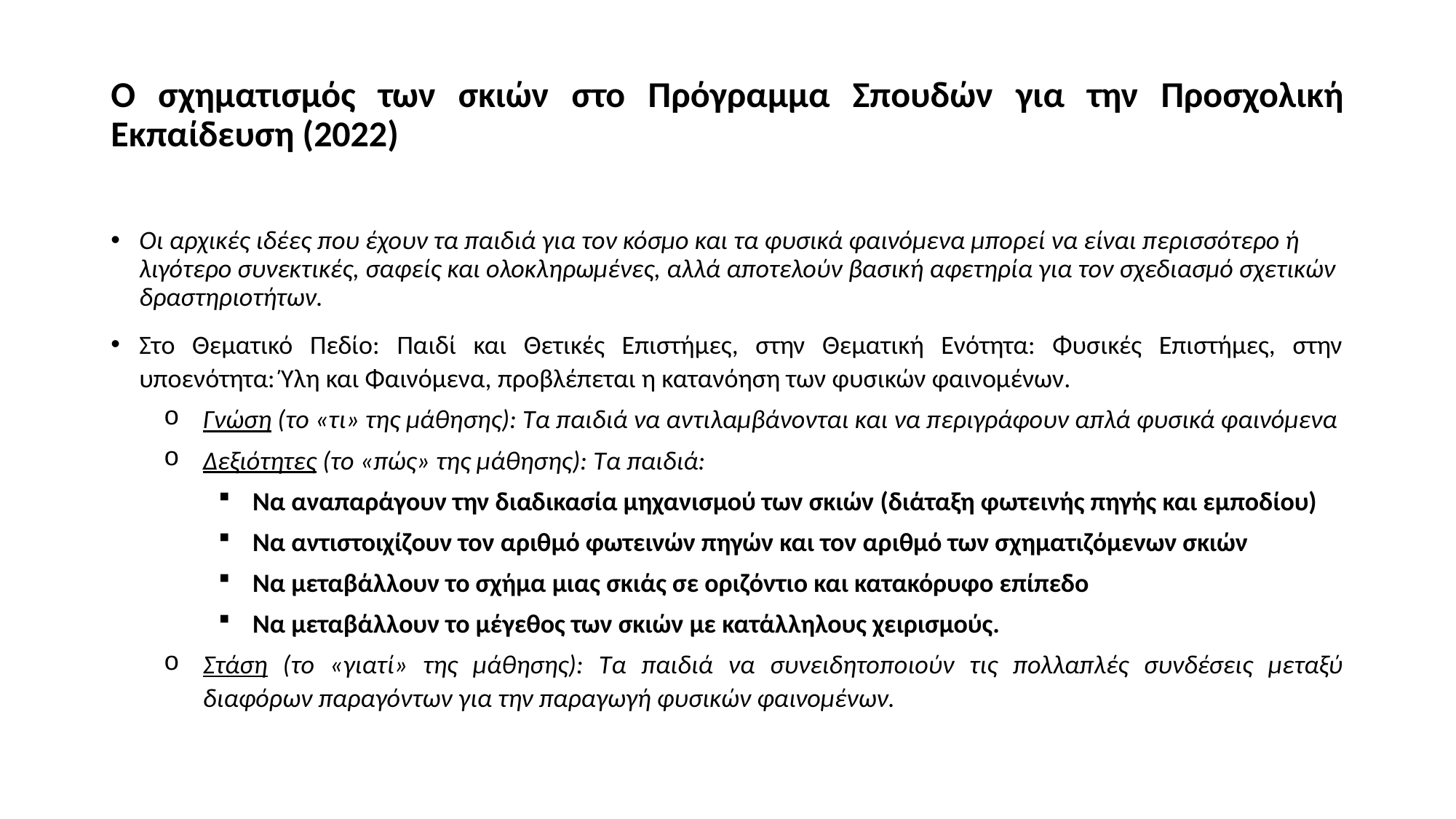

# Ο σχηματισμός των σκιών στο Πρόγραμμα Σπουδών για την Προσχολική Εκπαίδευση (2022)
Οι αρχικές ιδέες που έχουν τα παιδιά για τον κόσμο και τα φυσικά φαινόμενα μπορεί να είναι περισσότερο ή λιγότερο συνεκτικές, σαφείς και ολοκληρωμένες, αλλά αποτελούν βασική αφετηρία για τον σχεδιασμό σχετικών δραστηριοτήτων.
Στο Θεματικό Πεδίο: Παιδί και Θετικές Επιστήμες, στην Θεματική Ενότητα: Φυσικές Επιστήμες, στην υποενότητα: Ύλη και Φαινόμενα, προβλέπεται η κατανόηση των φυσικών φαινομένων.
Γνώση (το «τι» της μάθησης): Τα παιδιά να αντιλαμβάνονται και να περιγράφουν απλά φυσικά φαινόμενα
Δεξιότητες (το «πώς» της μάθησης): Τα παιδιά:
Να αναπαράγουν την διαδικασία μηχανισμού των σκιών (διάταξη φωτεινής πηγής και εμποδίου)
Να αντιστοιχίζουν τον αριθμό φωτεινών πηγών και τον αριθμό των σχηματιζόμενων σκιών
Να μεταβάλλουν το σχήμα μιας σκιάς σε οριζόντιο και κατακόρυφο επίπεδο
Να μεταβάλλουν το μέγεθος των σκιών με κατάλληλους χειρισμούς.
Στάση (το «γιατί» της μάθησης): Τα παιδιά να συνειδητοποιούν τις πολλαπλές συνδέσεις μεταξύ διαφόρων παραγόντων για την παραγωγή φυσικών φαινομένων.